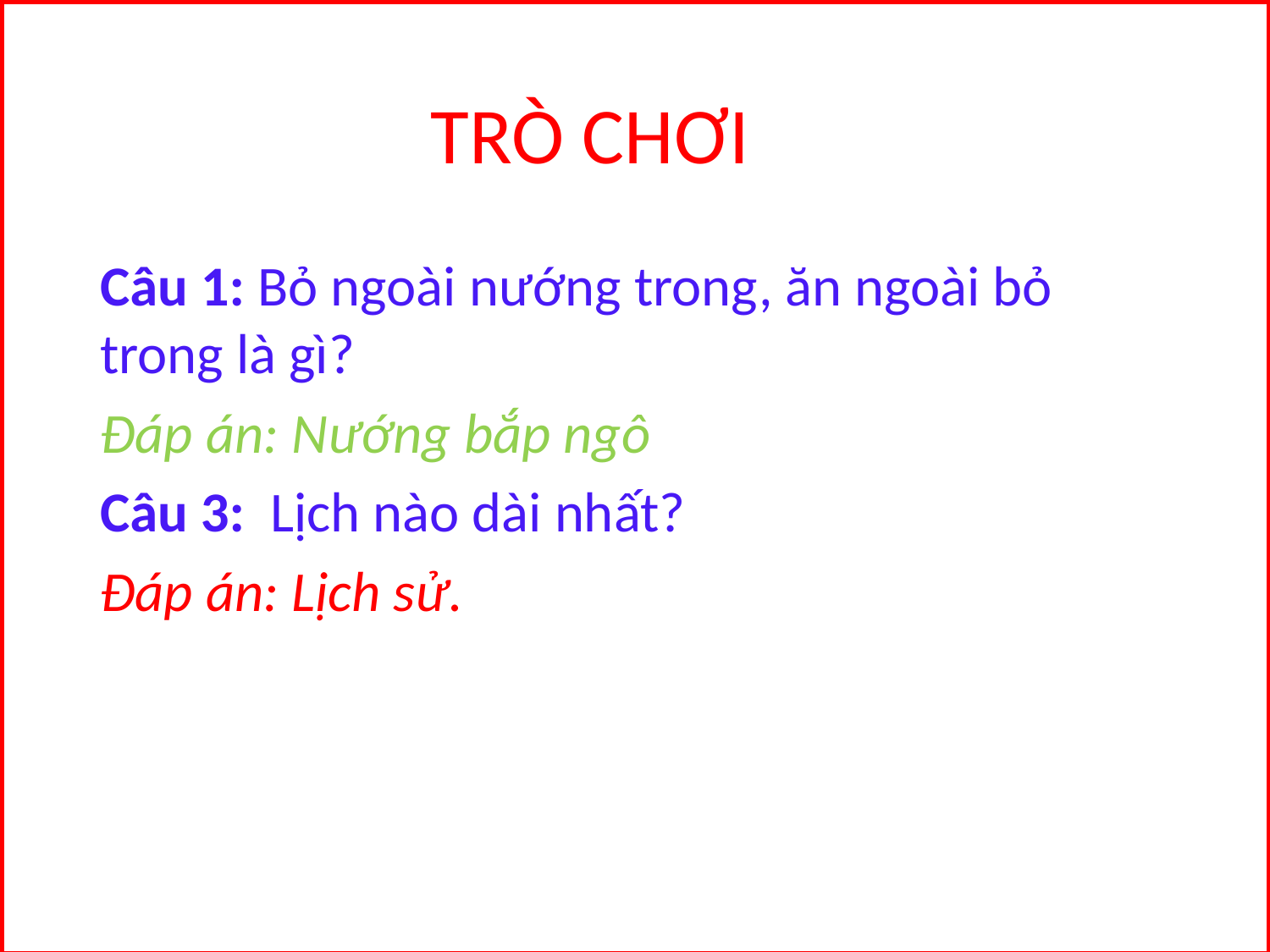

# TRÒ CHƠI
Câu 1: Bỏ ngoài nướng trong, ăn ngoài bỏ trong là gì?
Đáp án: Nướng bắp ngô
Câu 3:  Lịch nào dài nhất?
Đáp án: Lịch sử.